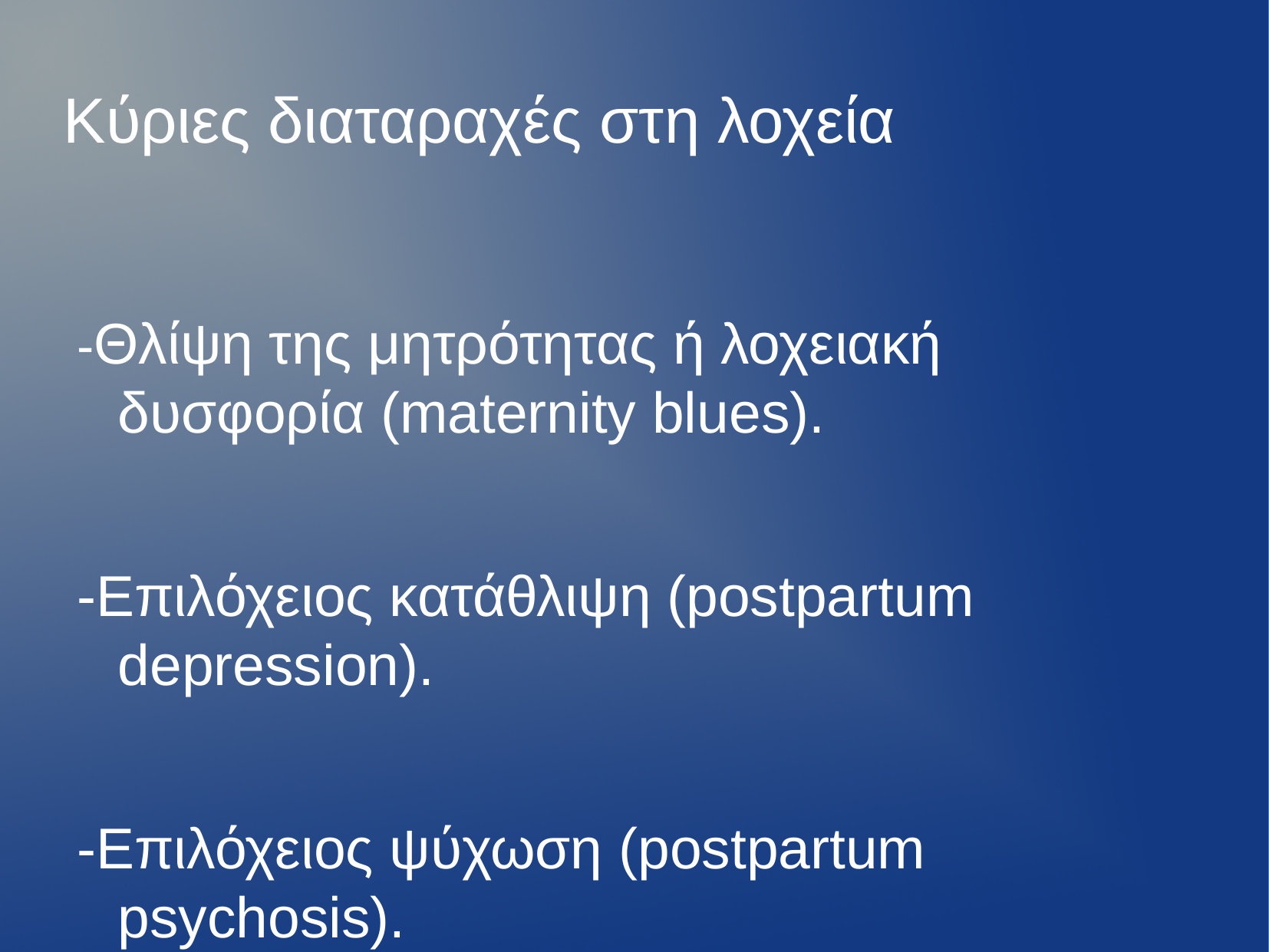

Κύριες διαταραχές στη λοχεία

-Θλίψη της μητρότητας ή λοχειακή δυσφορία (maternity blues).

-Επιλόχειος κατάθλιψη (postpartum depression).

-Επιλόχειος ψύχωση (postpartum psychosis).